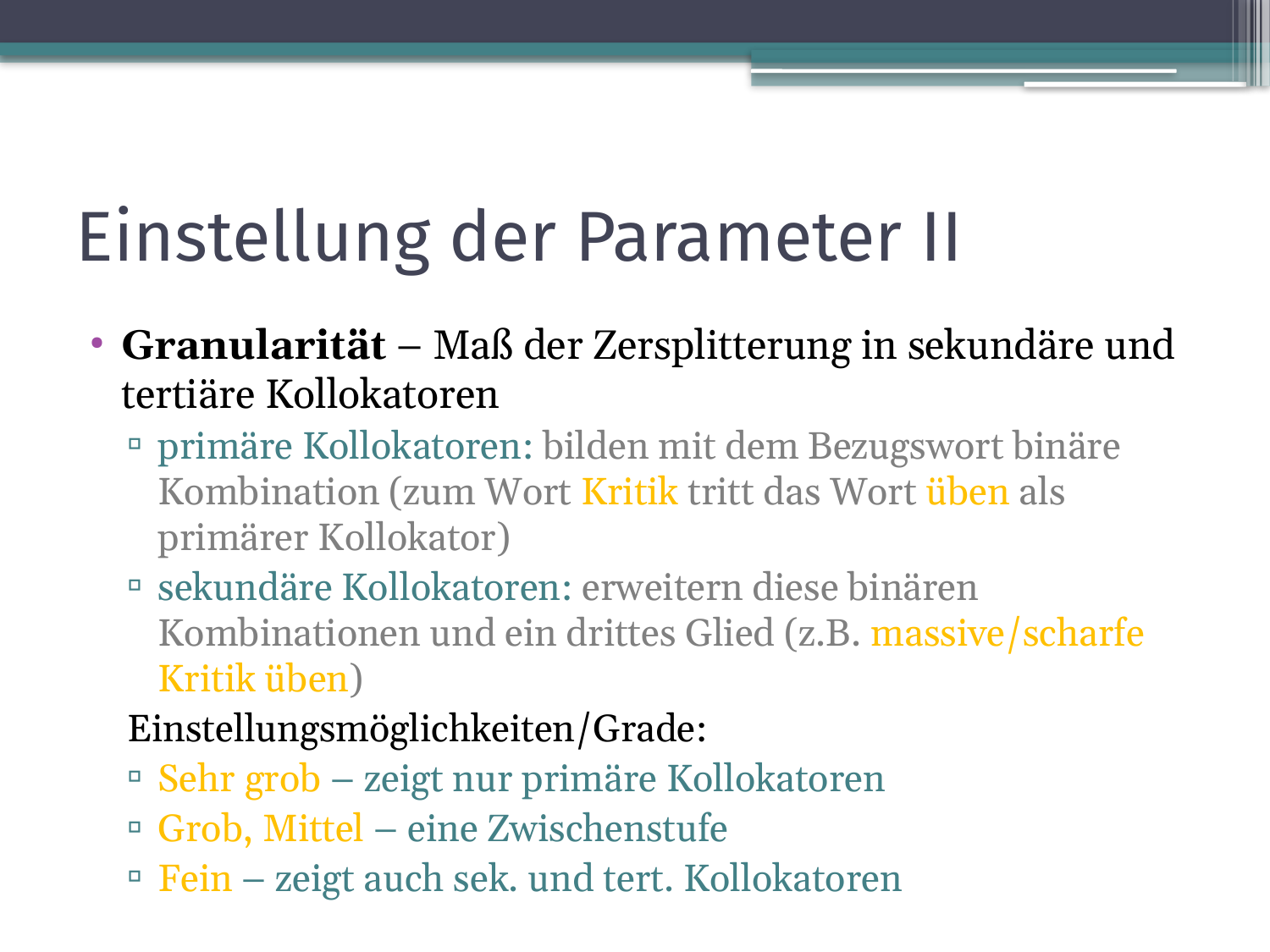

# Einstellung der Parameter II
Granularität – Maß der Zersplitterung in sekundäre und tertiäre Kollokatoren
primäre Kollokatoren: bilden mit dem Bezugswort binäre Kombination (zum Wort Kritik tritt das Wort üben als primärer Kollokator)
sekundäre Kollokatoren: erweitern diese binären Kombinationen und ein drittes Glied (z.B. massive/scharfe Kritik üben)
Einstellungsmöglichkeiten/Grade:
Sehr grob – zeigt nur primäre Kollokatoren
Grob, Mittel – eine Zwischenstufe
Fein – zeigt auch sek. und tert. Kollokatoren